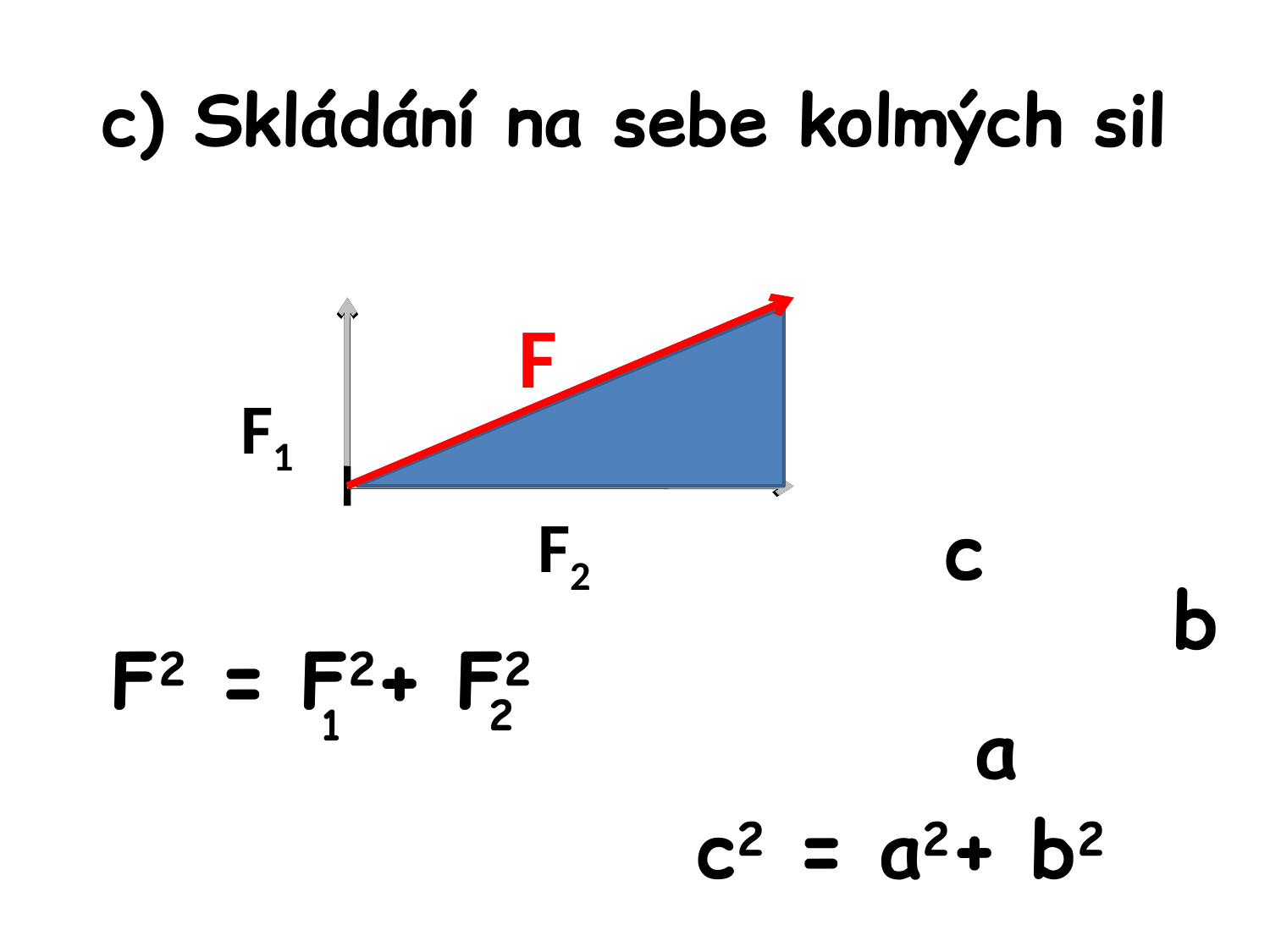

# c) Skládání na sebe kolmých sil

F
F1
F2
c
b
a
c2 = a2+ b2
F2 = F2+ F2
2
1